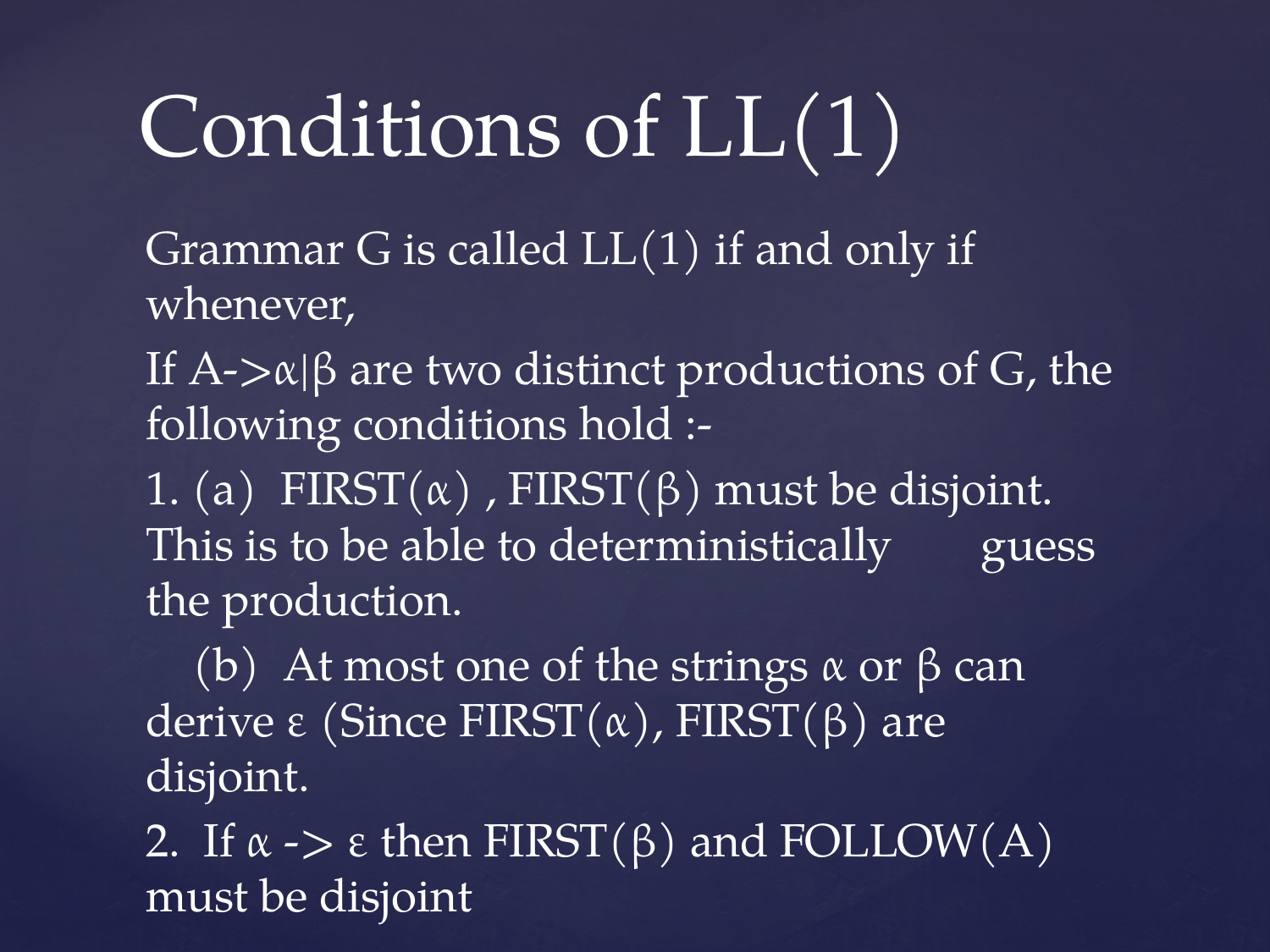

# Conditions of LL(1)
Grammar G is called LL(1) if and only if whenever,
If A->α|β are two distinct productions of G, the following conditions hold :-
1. (a)  FIRST(α) , FIRST(β) must be disjoint. 	This is to be able to deterministically 	guess the production.
    (b)  At most one of the strings α or β can         	derive ε (Since FIRST(α), FIRST(β) are 	disjoint.
2.  If α -> ε then FIRST(β) and FOLLOW(A)       	must be disjoint